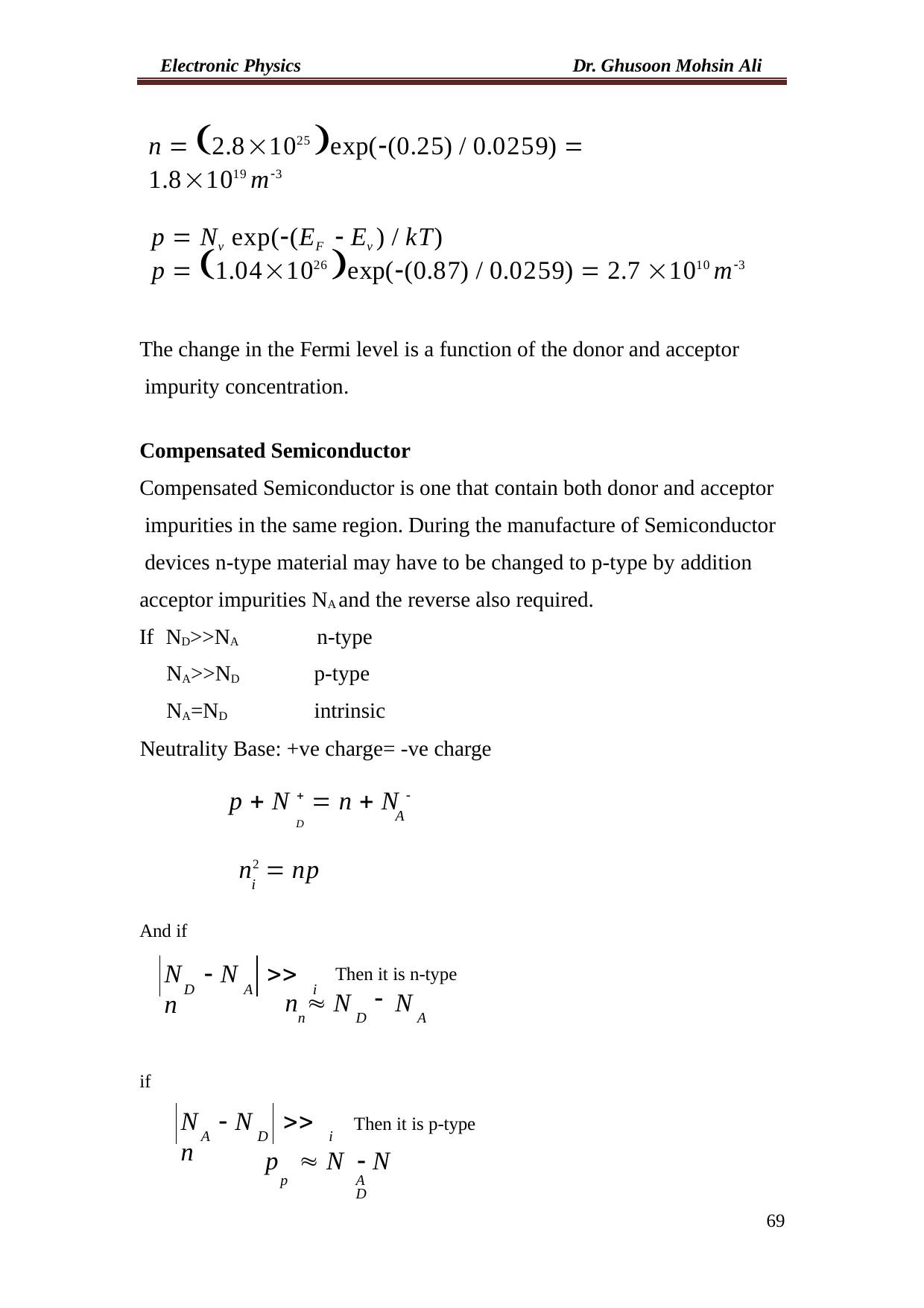

Electronic Physics
Dr. Ghusoon Mohsin Ali

# n = (2.8×1025 )exp(−(0.25) / 0.0259) = 1.8×1019 m−3
p = Nv exp(−(EF − Ev ) / kT)
p = (1.04×1026 )exp(−(0.87) / 0.0259) = 2.7 ×1010 m−3
The change in the Fermi level is a function of the donor and acceptor  impurity concentration.

Compensated Semiconductor
Compensated Semiconductor is one that contain both donor and acceptor  impurities in the same region. During the manufacture of Semiconductor  devices n-type material may have to be changed to p-type by addition  acceptor impurities NA and the reverse also required.
If ND>>NA  NA>>ND  NA=ND
n-type  p-type  intrinsic
Neutrality Base: +ve charge= -ve charge

p + N + = n + N −
A
D
n2 = np
i
And if
N	− N	>> n

Then it is n-type
D
A
i
n ≈ N
N
n
D	A
if
N	− N	>> n

Then it is p-type
A
D
i
p	≈ N	− N
p	A	D
69